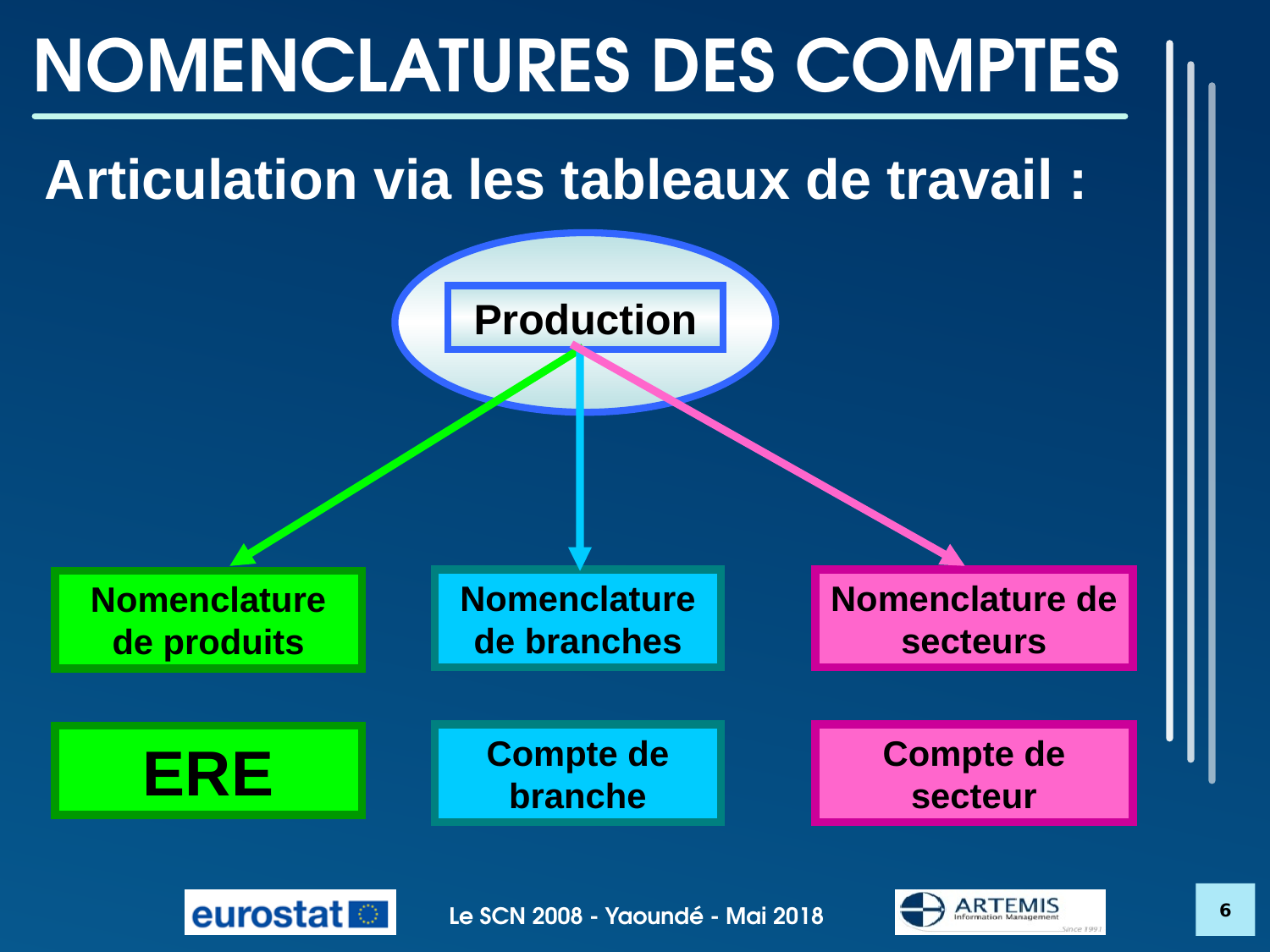

# nomenclatures des comptes
Articulation via les tableaux de travail :

Production

Nomenclature de secteurs
Compte de secteur

Nomenclature de produits
ERE

Nomenclature de branches
Compte de branche
6